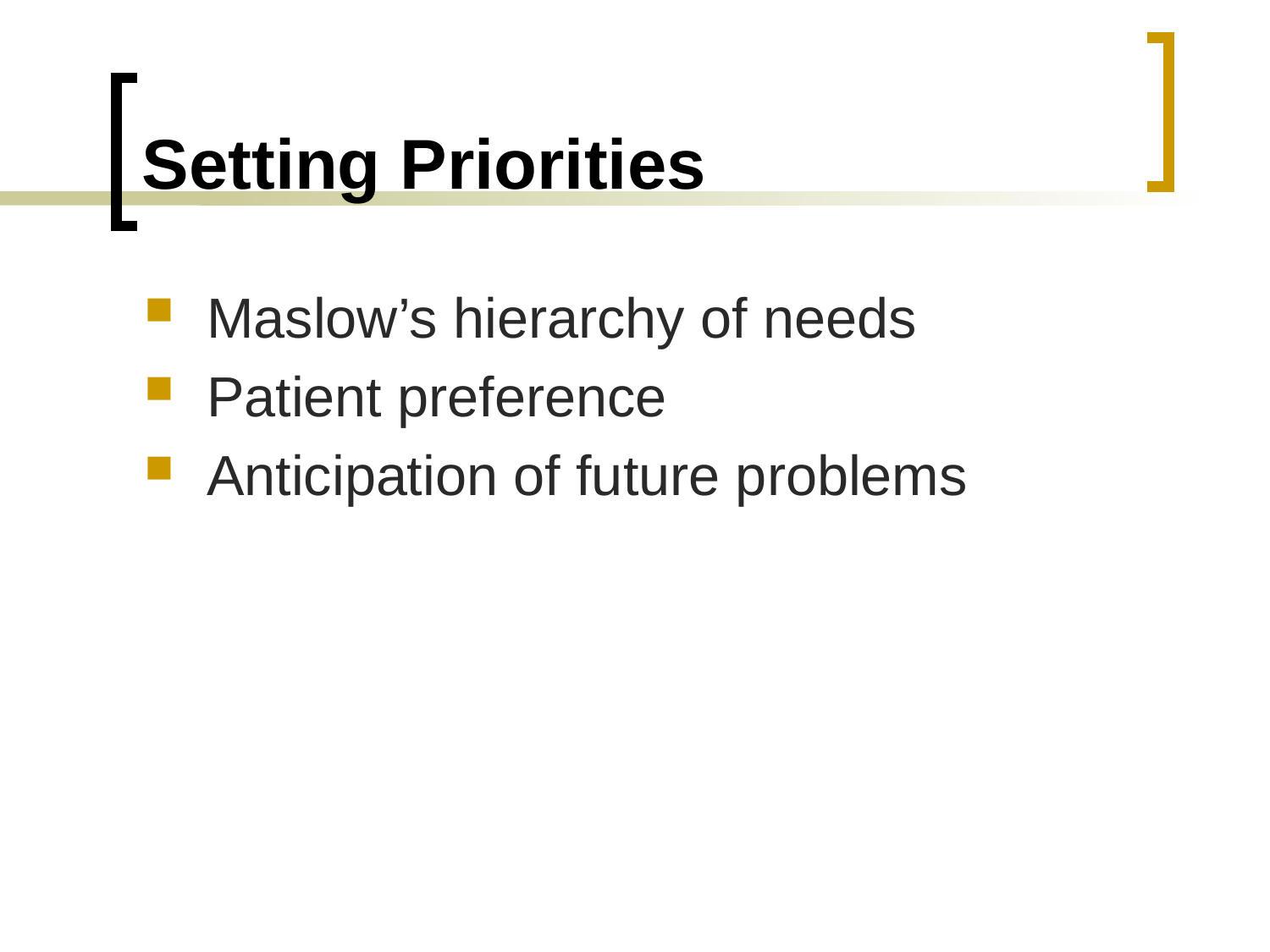

# Setting Priorities
Maslow’s hierarchy of needs
Patient preference
Anticipation of future problems